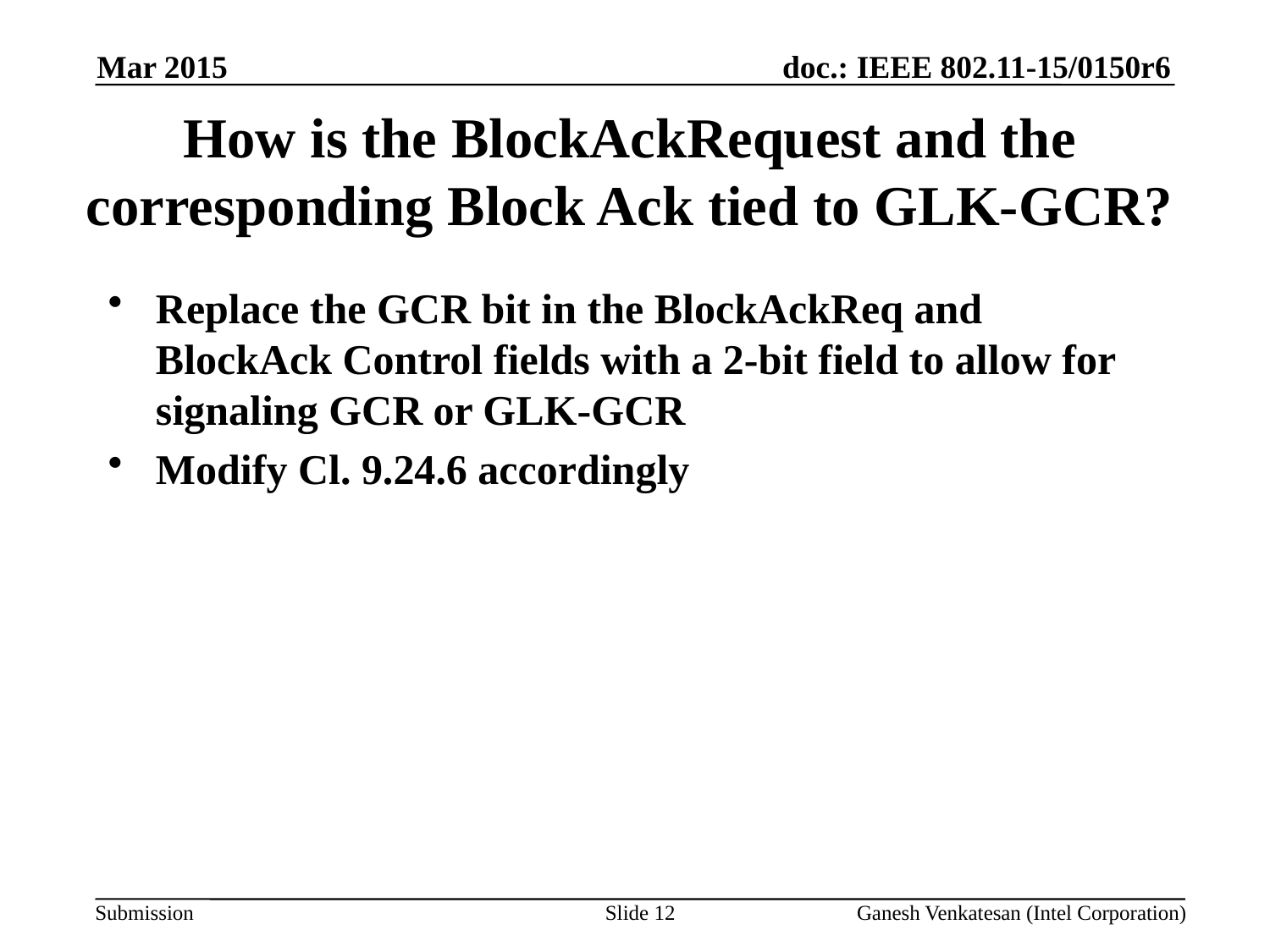

Mar 2015
# How is the BlockAckRequest and the corresponding Block Ack tied to GLK-GCR?
Replace the GCR bit in the BlockAckReq and BlockAck Control fields with a 2-bit field to allow for signaling GCR or GLK-GCR
Modify Cl. 9.24.6 accordingly
Slide 12
Ganesh Venkatesan (Intel Corporation)